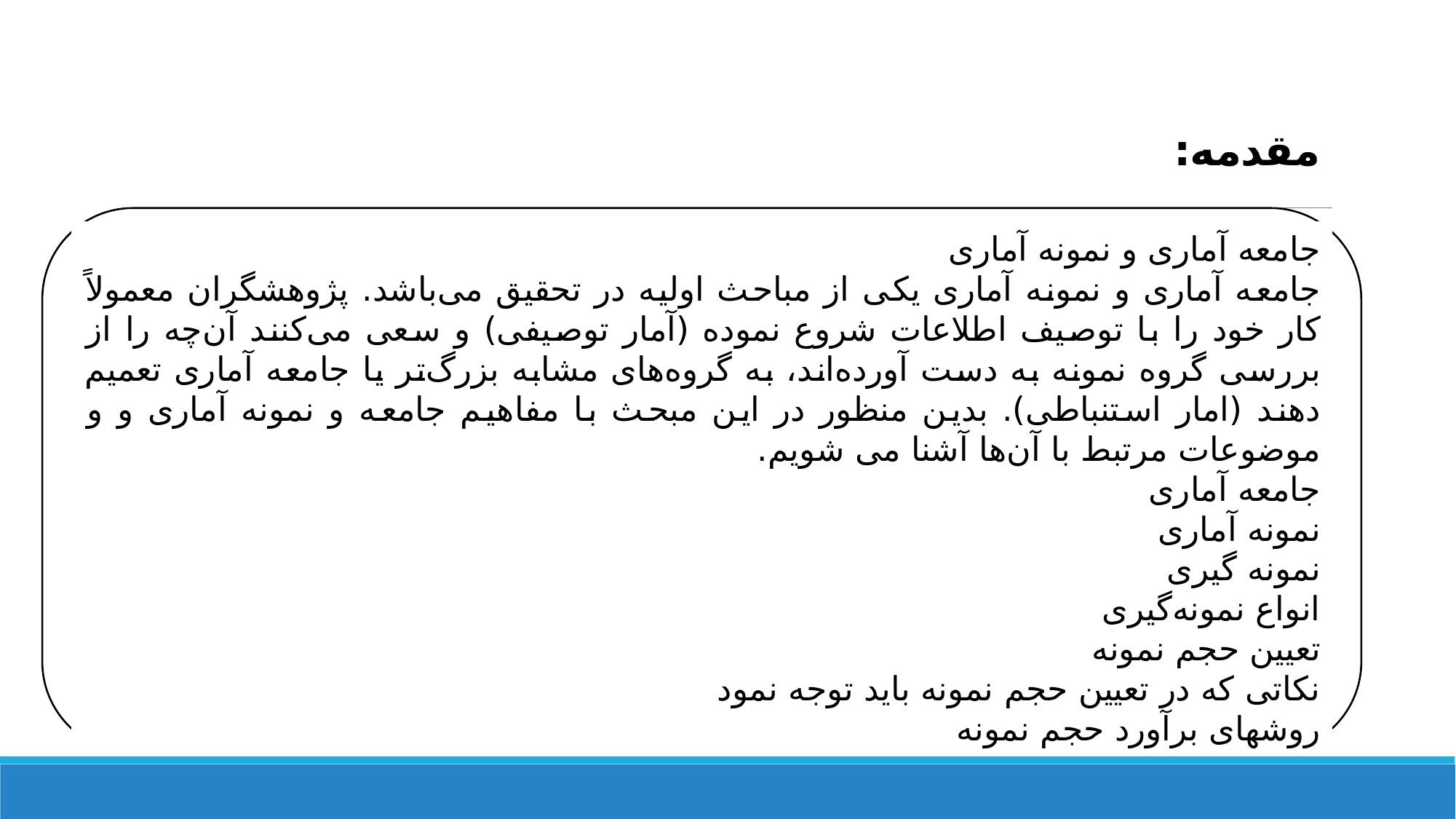

# مقدمه:

جامعه آماری و نمونه آماری
جامعه آماری و نمونه آماری یکی از مباحث اولیه در تحقیق می‌باشد. پژوهشگران معمولاً کار خود را با توصیف اطلاعات شروع نموده (آمار توصیفی)‌ و سعی می‌کنند آن‌چه را از بررسی گروه نمونه به دست آورده‌اند، به گروه‌های مشابه بزرگ‌تر یا جامعه آماری تعمیم دهند (امار استنباطی). بدین منظور در این مبحث با مفاهیم جامعه و نمونه آماری و و موضوعات مرتبط با آن‌ها آشنا می شویم.
جامعه آماری
نمونه آماری
نمونه­ گیری
انواع نمونه‌گیری
تعیین حجم نمونه
نکاتی که در تعیین حجم نمونه باید توجه نمود
روشهای برآورد حجم نمونه